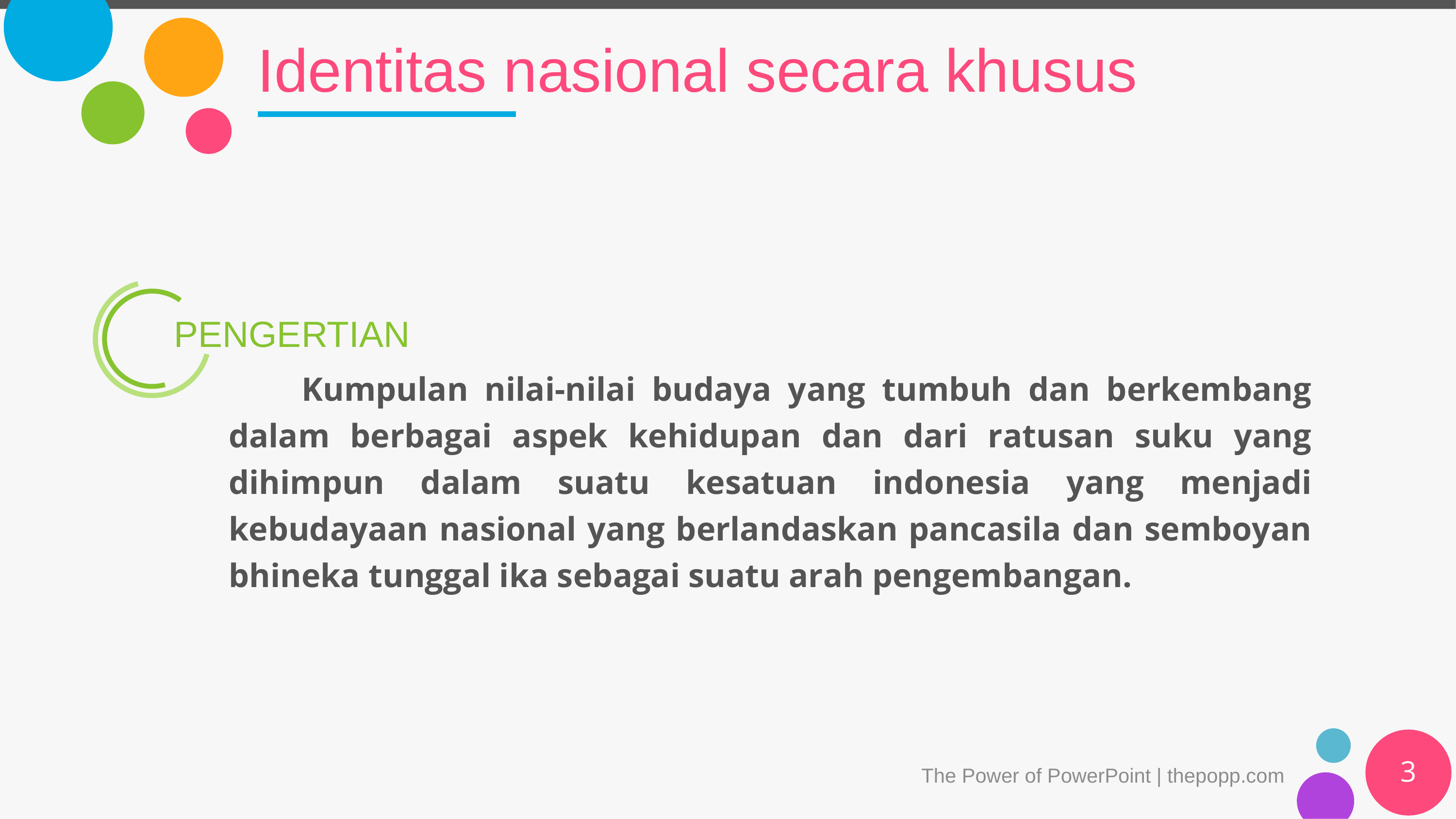

# Identitas nasional secara khusus

PENGERTIAN
	Kumpulan nilai-nilai budaya yang tumbuh dan berkembang dalam berbagai aspek kehidupan dan dari ratusan suku yang dihimpun dalam suatu kesatuan indonesia yang menjadi kebudayaan nasional yang berlandaskan pancasila dan semboyan bhineka tunggal ika sebagai suatu arah pengembangan.

3
The Power of PowerPoint | thepopp.com